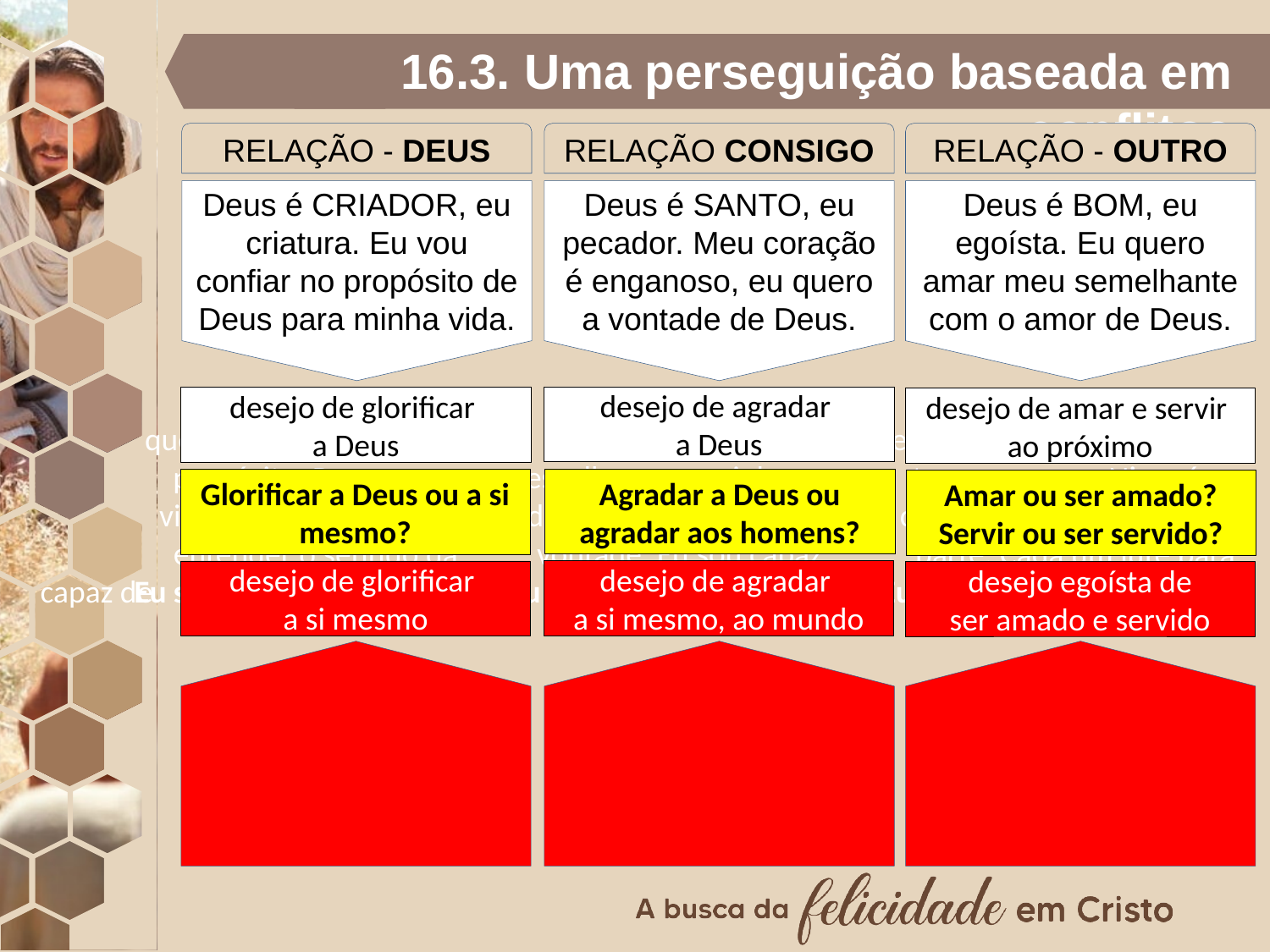

16.3. Uma perseguição baseada em conflitos

RELAÇÃO - DEUS
RELAÇÃO CONSIGO
RELAÇÃO - OUTRO
Deus é CRIADOR, eu criatura. Eu vou confiar no propósito de Deus para minha vida.
Deus é SANTO, eu pecador. Meu coração é enganoso, eu quero a vontade de Deus.
Deus é BOM, eu egoísta. Eu quero amar meu semelhante com o amor de Deus.
desejo de agradar
a Deus
desejo de glorificar
a Deus
desejo de amar e servir
ao próximo
Agradar a Deus ou agradar aos homens?
Glorificar a Deus ou a si mesmo?
Amar ou ser amado?
Servir ou ser servido?
desejo de agradar
a si mesmo, ao mundo
desejo de glorificar
a si mesmo
desejo egoísta de
ser amado e servido
Eu sou capaz de entender o sentido da vida e definir o meu propósito. Posso ser o que eu quiser ser.
Eu quero a minha vontade. Eu sou capaz de fazer as melhores escolhas para minha vida. É proibido proibir!
Eu mereço a minha parte. Cada um lute para conquistar a sua. Tudo tem um preço. Ninguém se importa comigo.